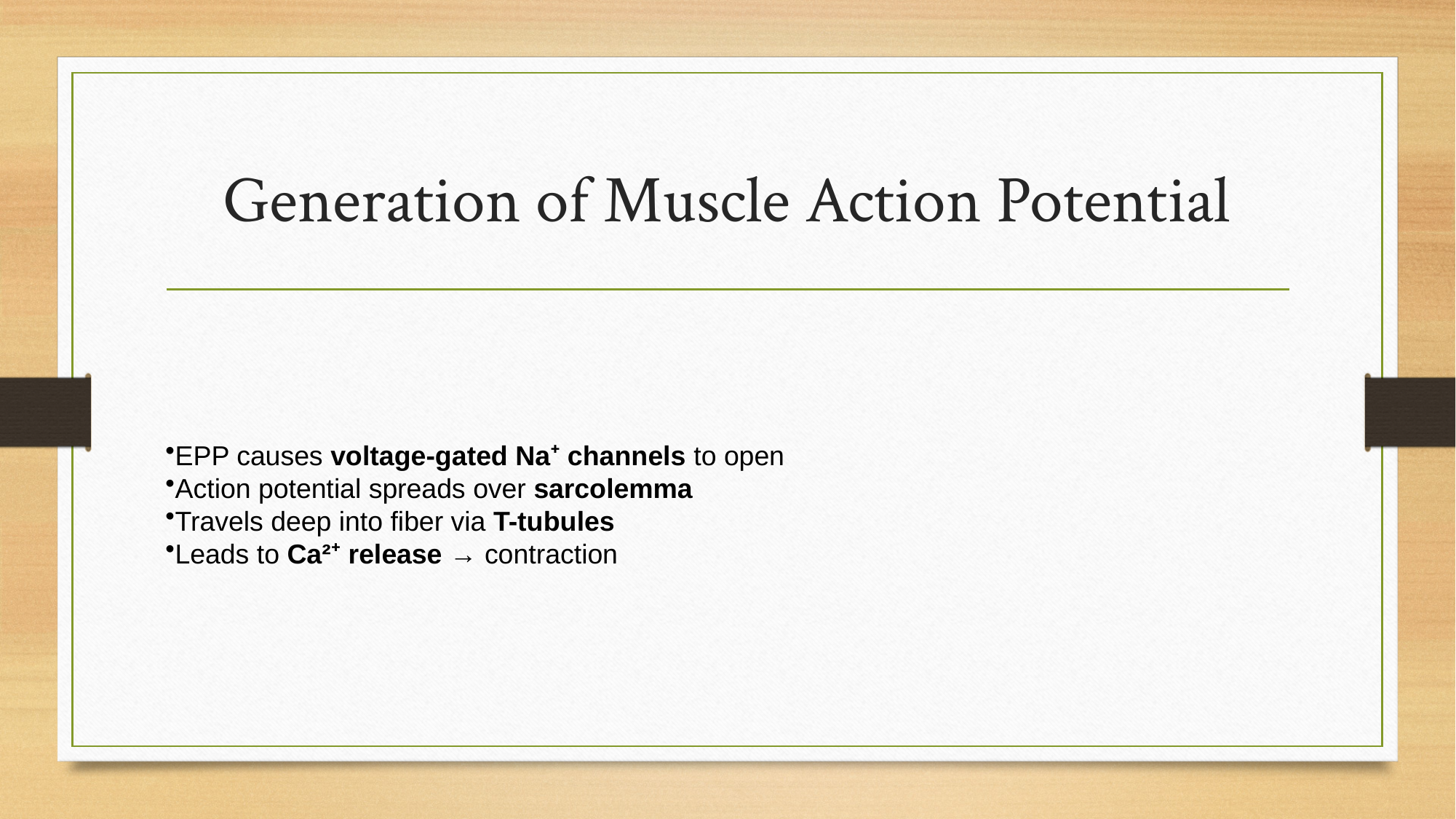

# Generation of Muscle Action Potential
EPP causes voltage-gated Na⁺ channels to open
Action potential spreads over sarcolemma
Travels deep into fiber via T-tubules
Leads to Ca²⁺ release → contraction